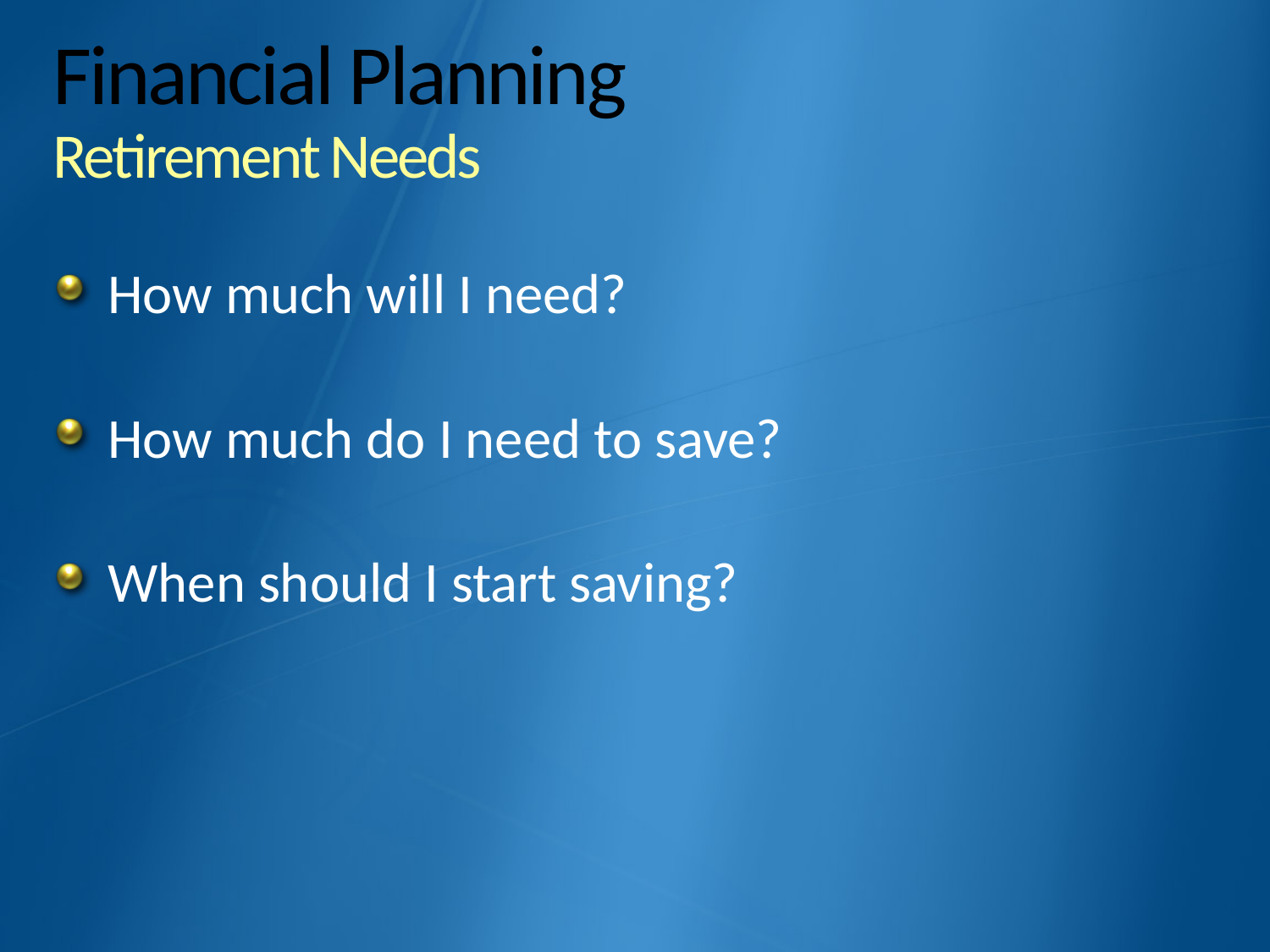

# Financial Planning Retirement Needs
How much will I need?

How much do I need to save?

When should I start saving?